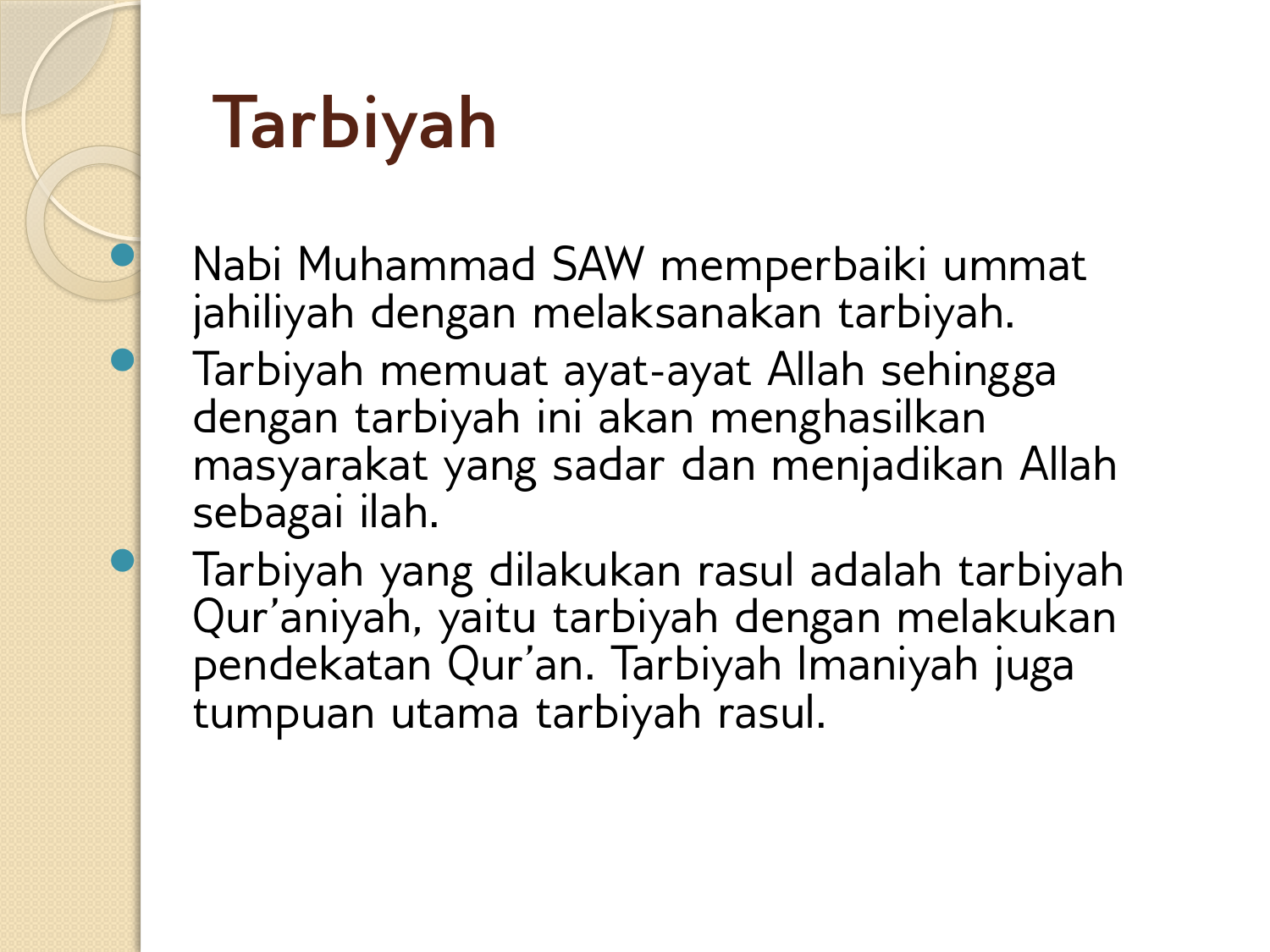

# Tarbiyah
Nabi Muhammad SAW memperbaiki ummat jahiliyah dengan melaksanakan tarbiyah.
Tarbiyah memuat ayat-ayat Allah sehingga dengan tarbiyah ini akan menghasilkan masyarakat yang sadar dan menjadikan Allah sebagai ilah.
Tarbiyah yang dilakukan rasul adalah tarbiyah Qur’aniyah, yaitu tarbiyah dengan melakukan pendekatan Qur’an. Tarbiyah Imaniyah juga tumpuan utama tarbiyah rasul.